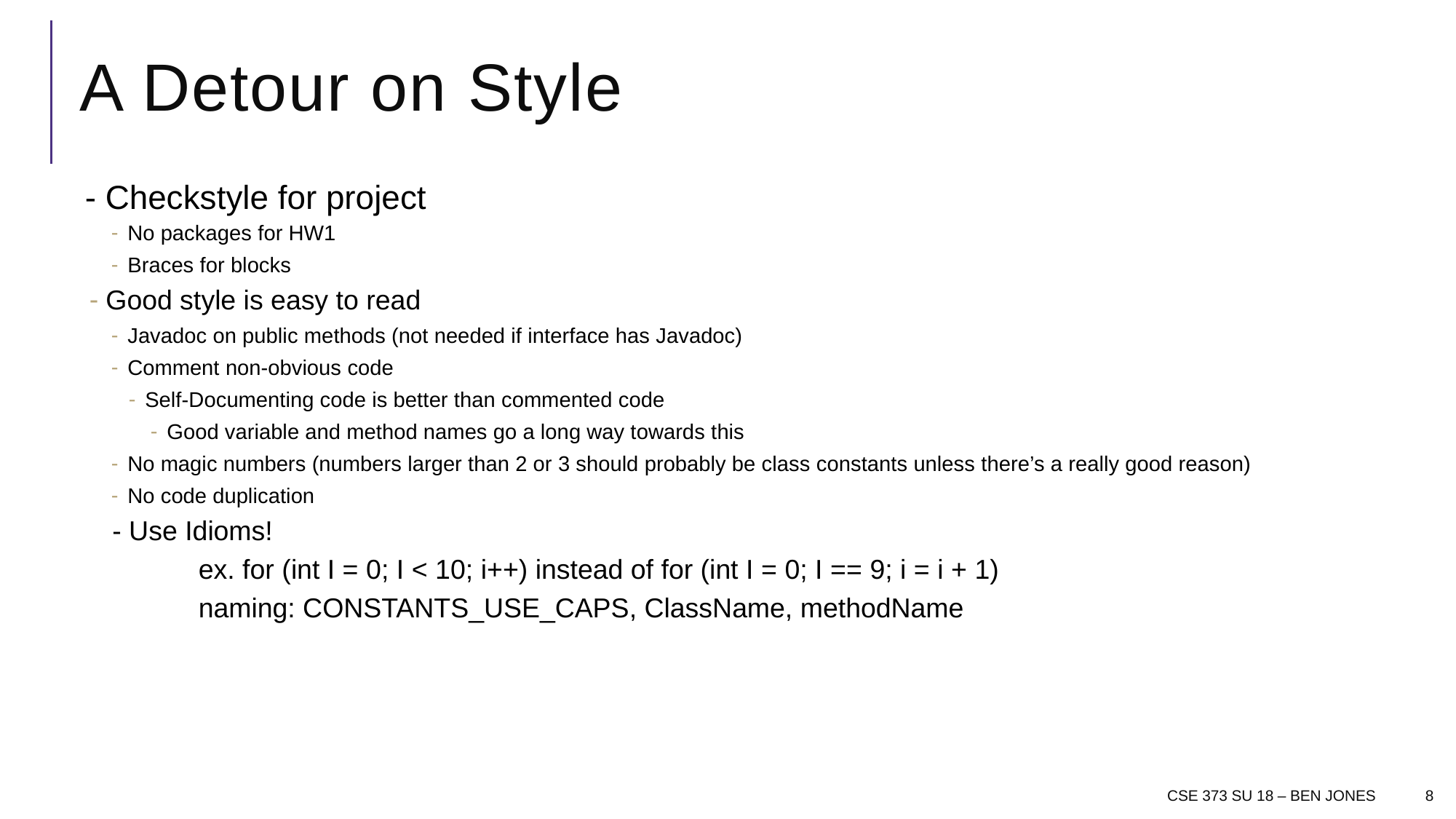

# A Detour on Style
- Checkstyle for project
No packages for HW1
Braces for blocks
Good style is easy to read
Javadoc on public methods (not needed if interface has Javadoc)
Comment non-obvious code
Self-Documenting code is better than commented code
Good variable and method names go a long way towards this
No magic numbers (numbers larger than 2 or 3 should probably be class constants unless there’s a really good reason)
No code duplication
   - Use Idioms!
	ex. for (int I = 0; I < 10; i++) instead of for (int I = 0; I == 9; i = i + 1)
	naming: CONSTANTS_USE_CAPS, ClassName, methodName

CSE 373 SU 18 – Ben jones
8